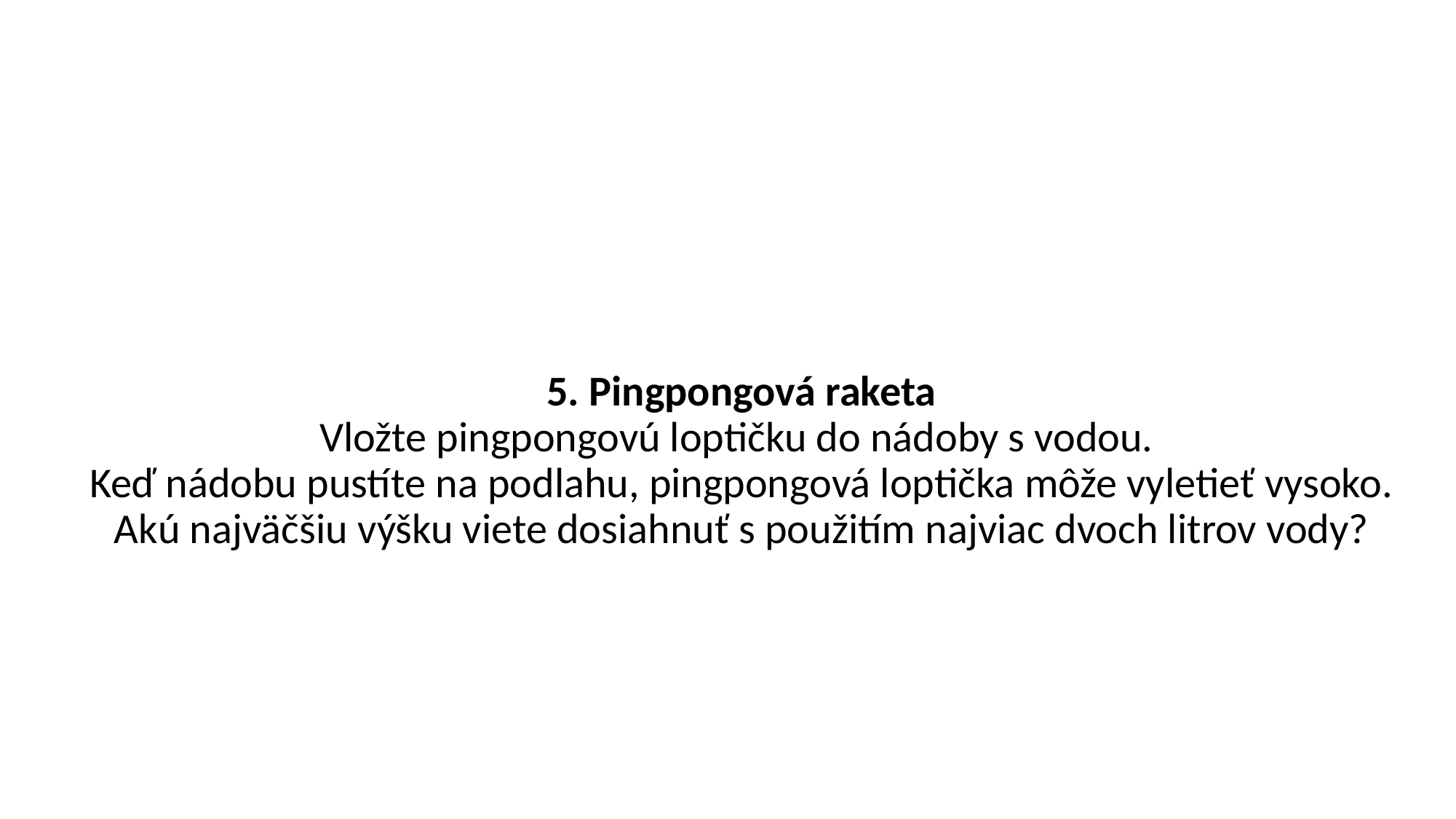

# 5. Pingpongová raketa Vložte pingpongovú loptičku do nádoby s vodou. Keď nádobu pustíte na podlahu, pingpongová loptička môže vyletieť vysoko. Akú najväčšiu výšku viete dosiahnuť s použitím najviac dvoch litrov vody?